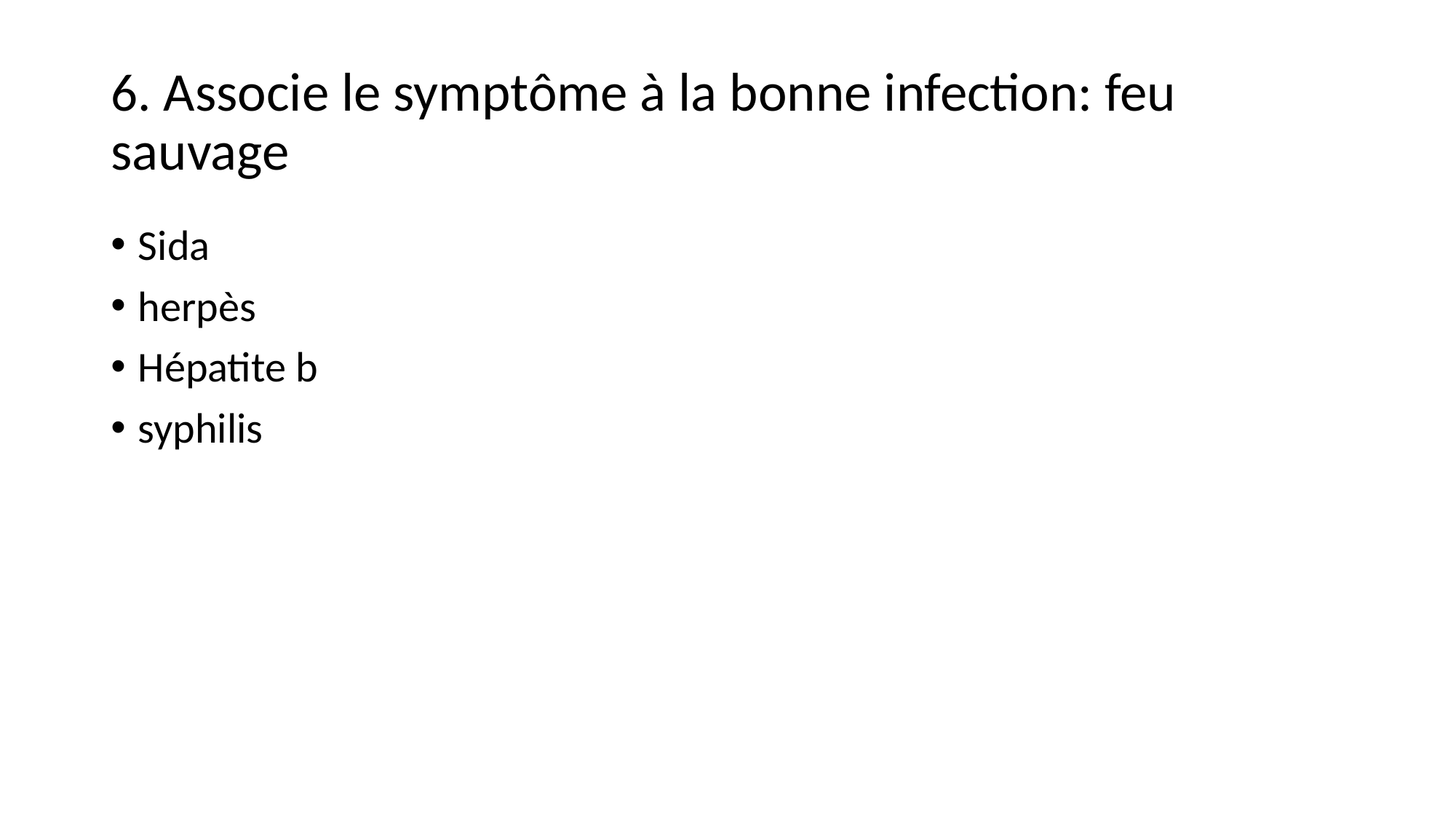

# 6. Associe le symptôme à la bonne infection: feu sauvage
Sida
herpès
Hépatite b
syphilis